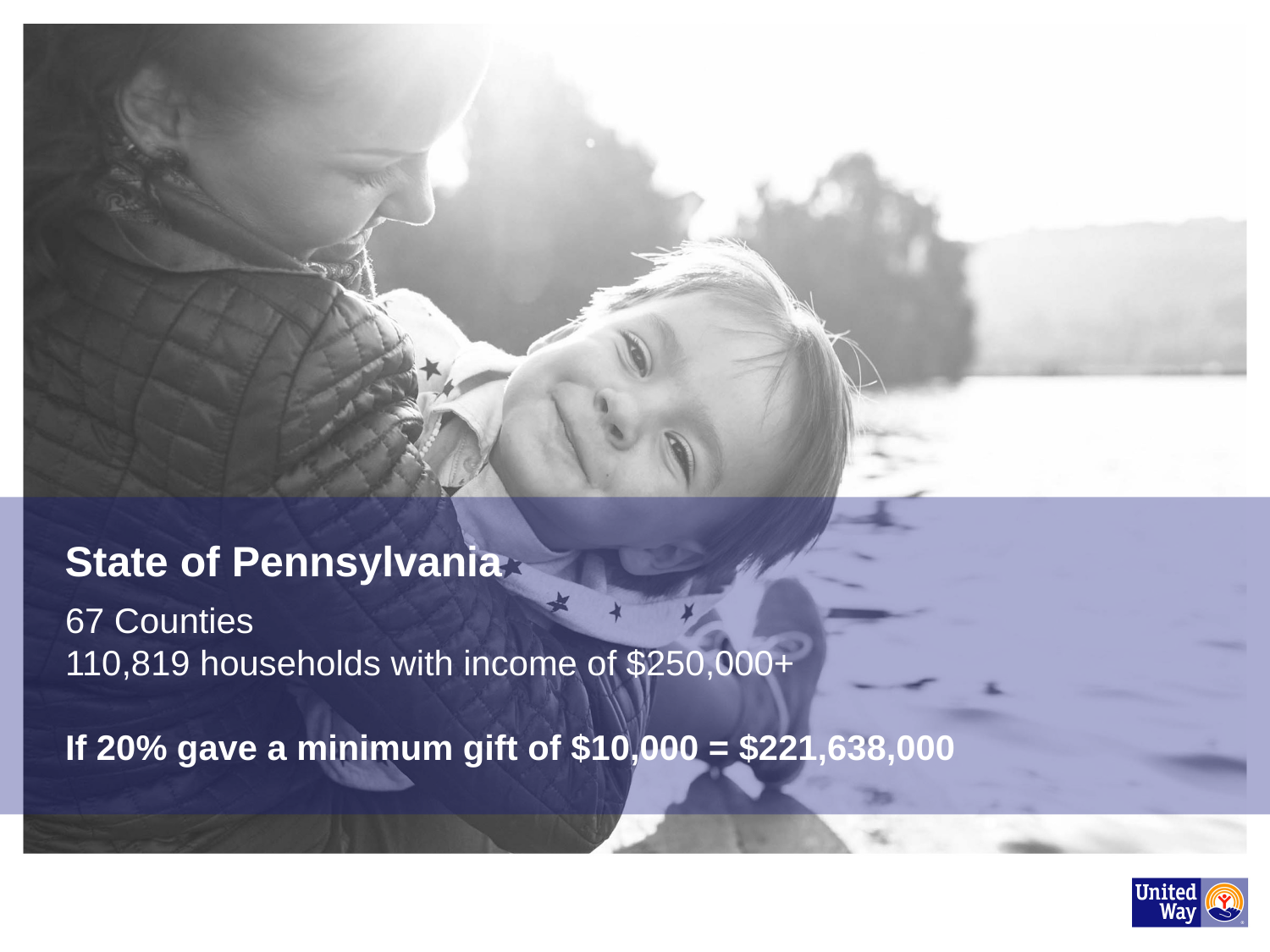

State of Pennsylvania
67 Counties
110,819 households with income of $250,000+

If 20% gave a minimum gift of $10,000 = $221,638,000